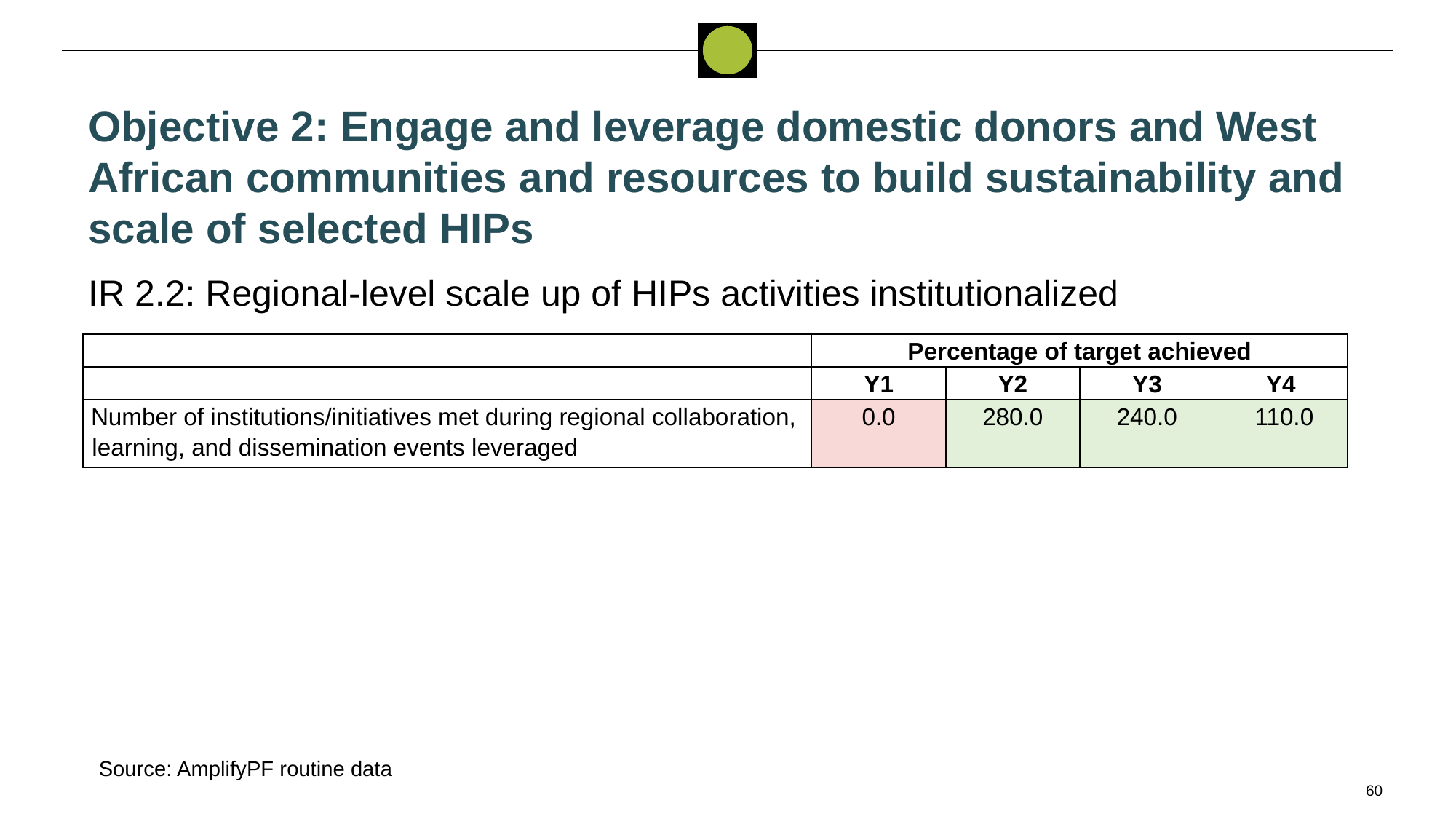

Objective 2: Engage and leverage domestic donors and West African communities and resources to build sustainability and scale of selected HIPs
IR 2.2: Regional-level scale up of HIPs activities institutionalized
|  | Percentage of target achieved |  |  |  |
| --- | --- | --- | --- | --- |
|  | Y1 | Y2 | Y3 | Y4 |
| Number of institutions/initiatives met during regional collaboration, learning, and dissemination events leveraged | 0.0 | 280.0 | 240.0 | 110.0 |
Source: AmplifyPF routine data
60